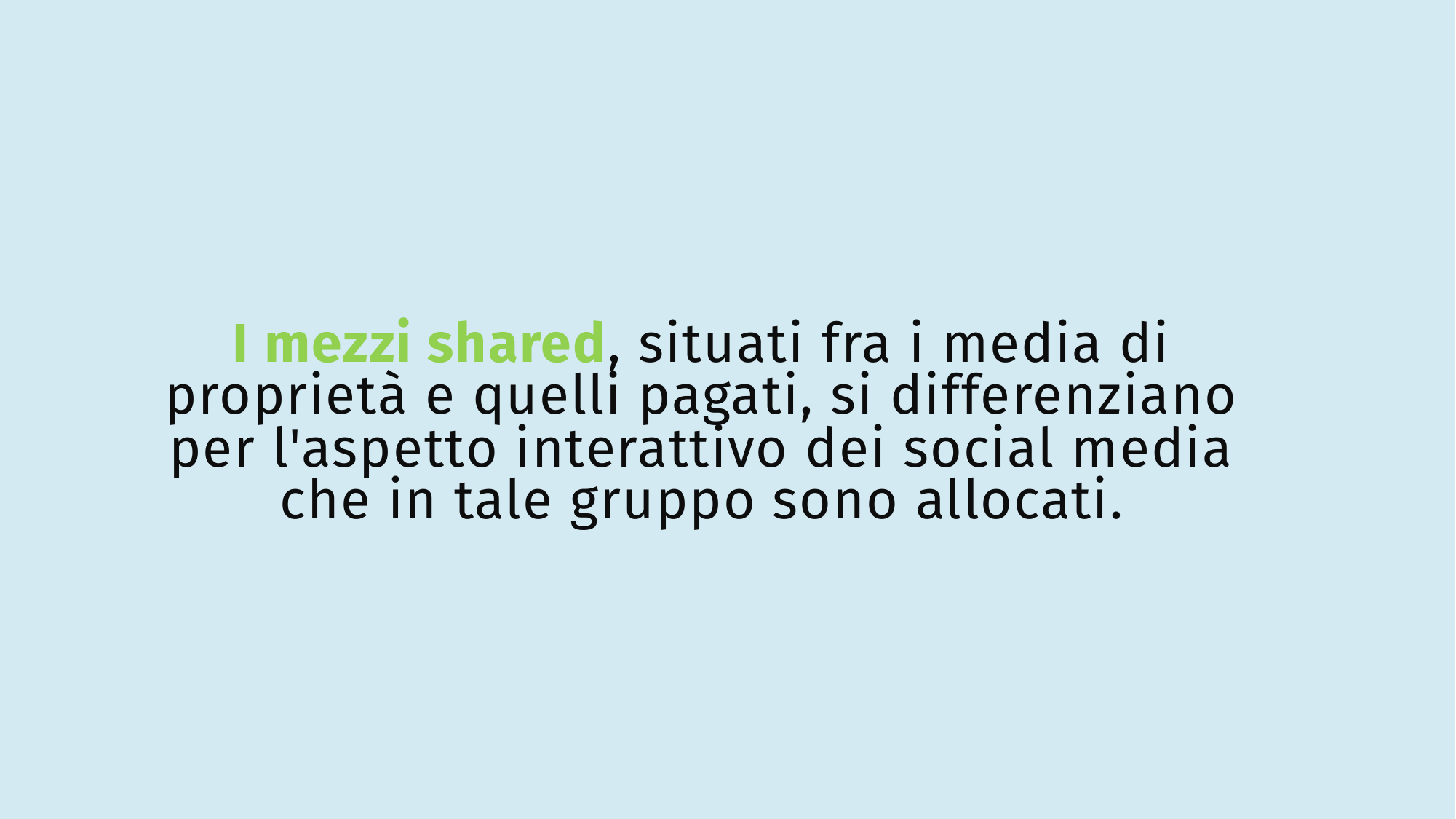

# I mezzi shared, situati fra i media di proprietà e quelli pagati, si differenziano per l'aspetto interattivo dei social media che in tale gruppo sono allocati.